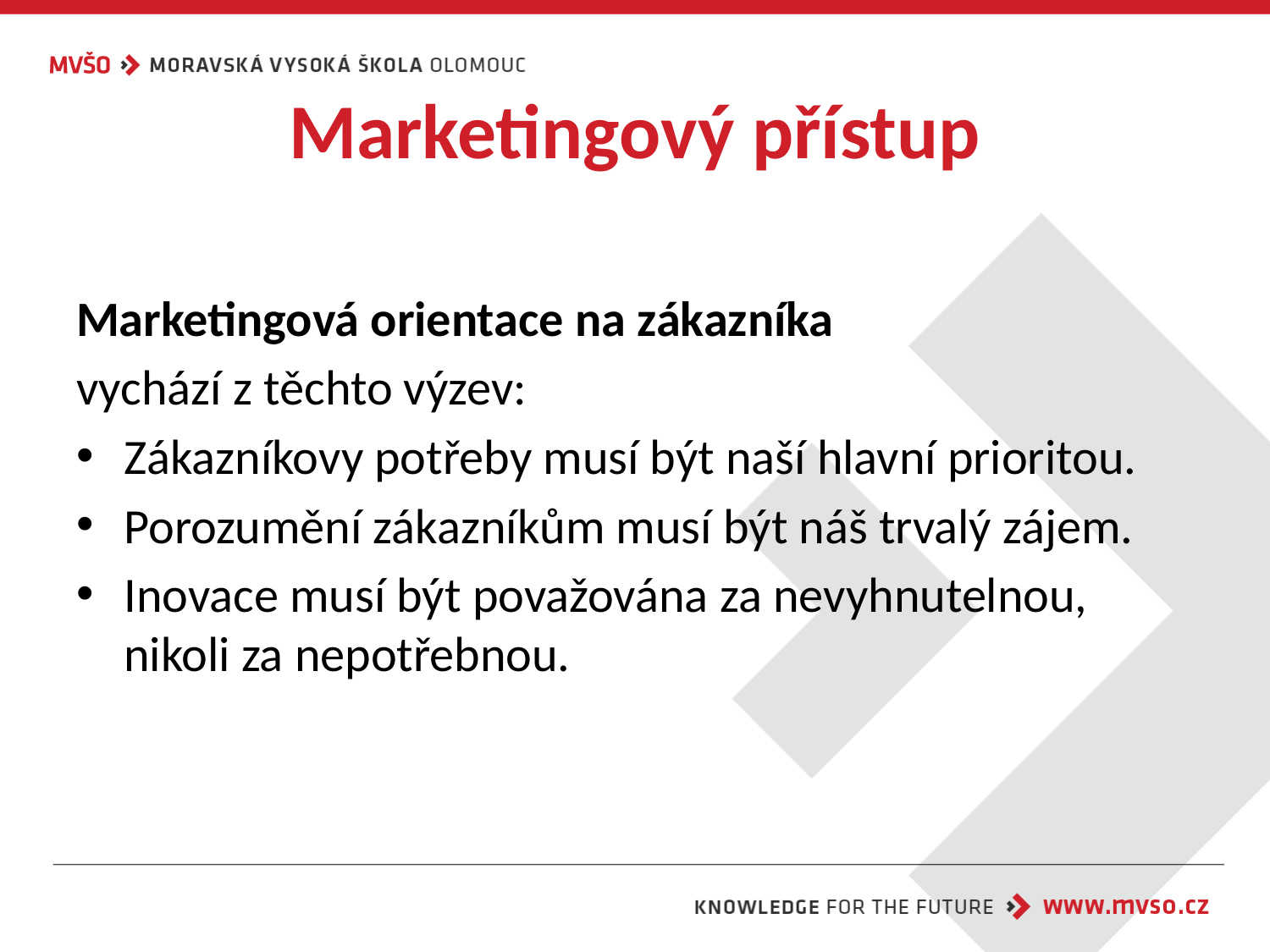

# Marketingový přístup
Marketingová orientace na zákazníka
vychází z těchto výzev:
Zákazníkovy potřeby musí být naší hlavní prioritou.
Porozumění zákazníkům musí být náš trvalý zájem.
Inovace musí být považována za nevyhnutelnou, nikoli za nepotřebnou.